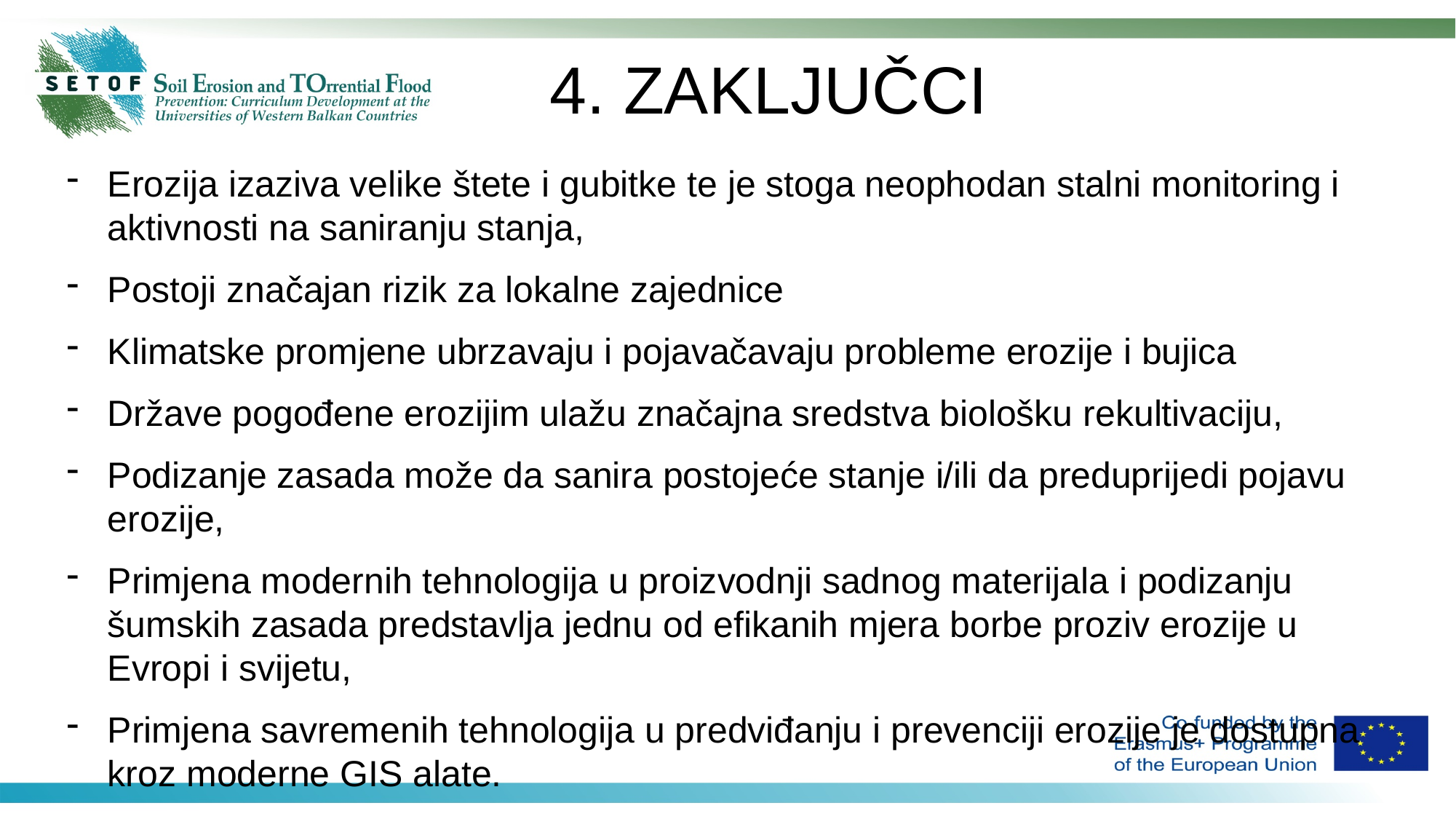

4. ZAKLJUČCI
Erozija izaziva velike štete i gubitke te je stoga neophodan stalni monitoring i aktivnosti na saniranju stanja,
Postoji značajan rizik za lokalne zajednice
Klimatske promjene ubrzavaju i pojavačavaju probleme erozije i bujica
Države pogođene erozijim ulažu značajna sredstva biološku rekultivaciju,
Podizanje zasada može da sanira postojeće stanje i/ili da preduprijedi pojavu erozije,
Primjena modernih tehnologija u proizvodnji sadnog materijala i podizanju šumskih zasada predstavlja jednu od efikanih mjera borbe proziv erozije u Evropi i svijetu,
Primjena savremenih tehnologija u predviđanju i prevenciji erozije je dostupna kroz moderne GIS alate.
Potrebno je napraviti planove odbrane od poplava